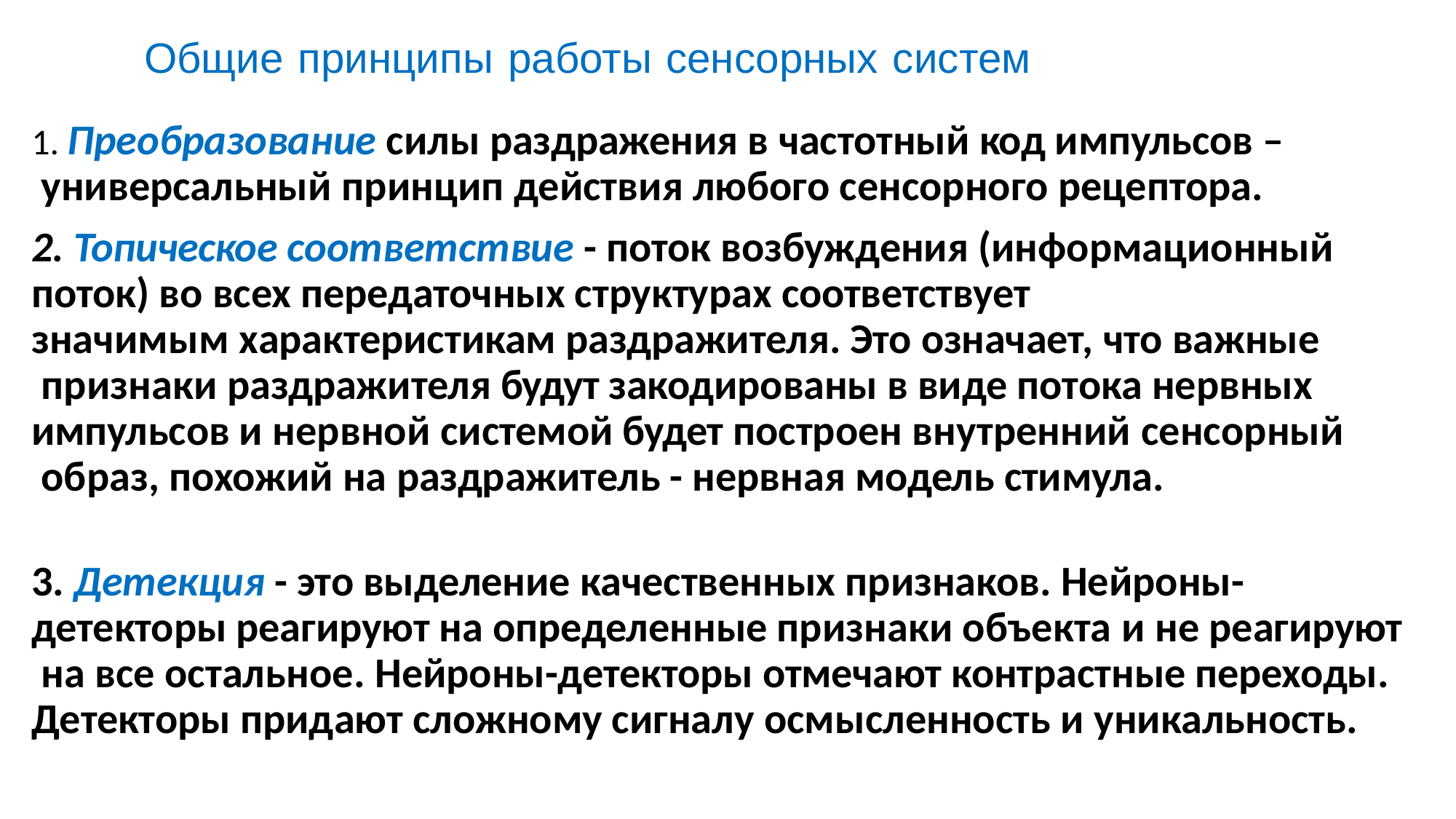

Общие принципы работы сенсорных систем
1. Преобразование силы раздражения в частотный код импульсов –  универсальный принцип действия любого сенсорного рецептора.
2. Топическое соответствие - поток возбуждения (информационный  поток) во всех передаточных структурах соответствует
значимым характеристикам раздражителя. Это означает, что важные  признаки раздражителя будут закодированы в виде потока нервных
импульсов и нервной системой будет построен внутренний сенсорный  образ, похожий на раздражитель - нервная модель стимула.

3. Детекция - это выделение качественных признаков. Нейроны-  детекторы реагируют на определенные признаки объекта и не реагируют  на все остальное. Нейроны-детекторы отмечают контрастные переходы.  Детекторы придают сложному сигналу осмысленность и уникальность.